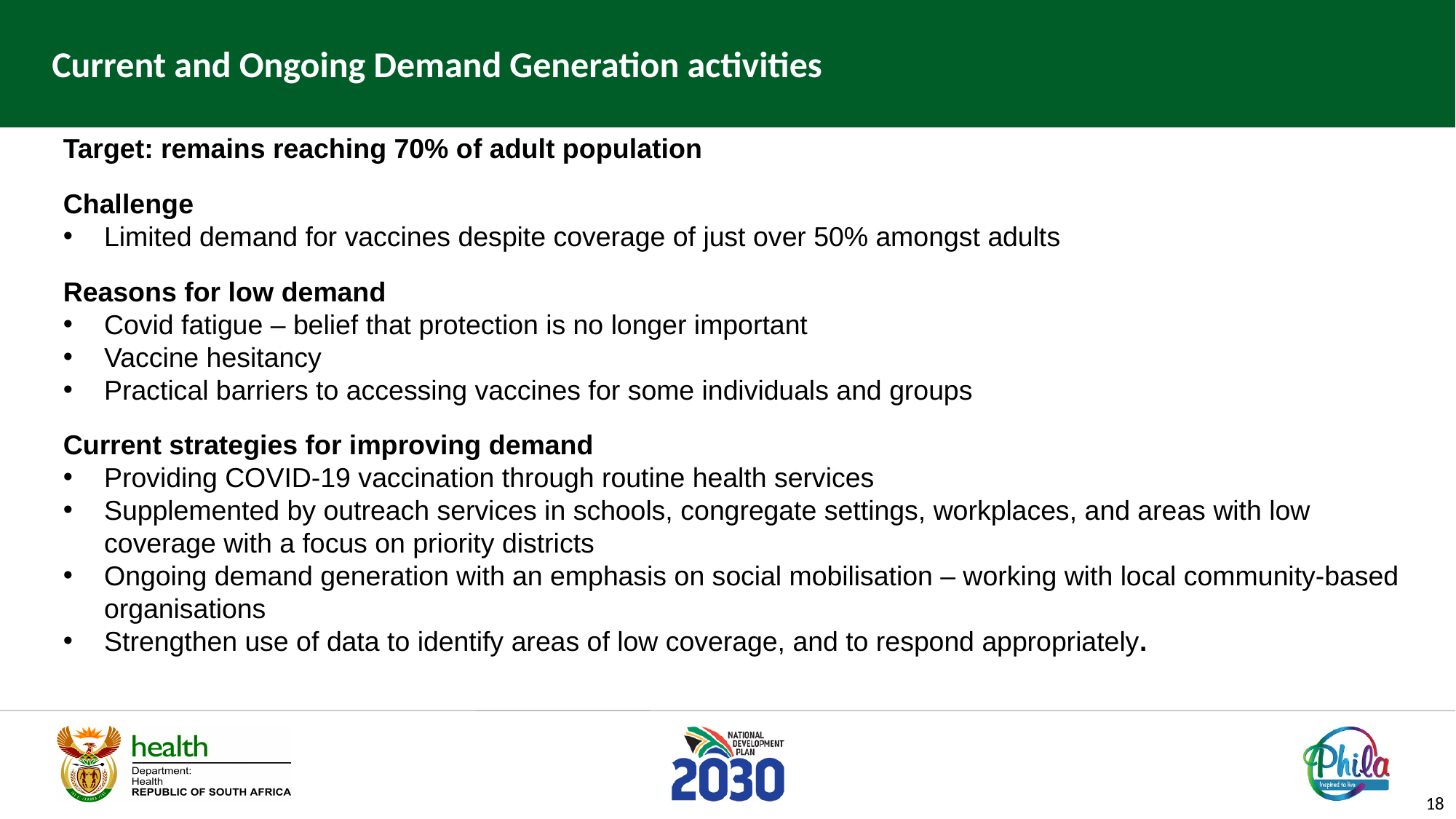

# Current and Ongoing Demand Generation activities
Target: remains reaching 70% of adult population

Challenge
Limited demand for vaccines despite coverage of just over 50% amongst adults

Reasons for low demand
Covid fatigue – belief that protection is no longer important
Vaccine hesitancy
Practical barriers to accessing vaccines for some individuals and groups

Current strategies for improving demand
Providing COVID-19 vaccination through routine health services
Supplemented by outreach services in schools, congregate settings, workplaces, and areas with low coverage with a focus on priority districts
Ongoing demand generation with an emphasis on social mobilisation – working with local community-based organisations
Strengthen use of data to identify areas of low coverage, and to respond appropriately.